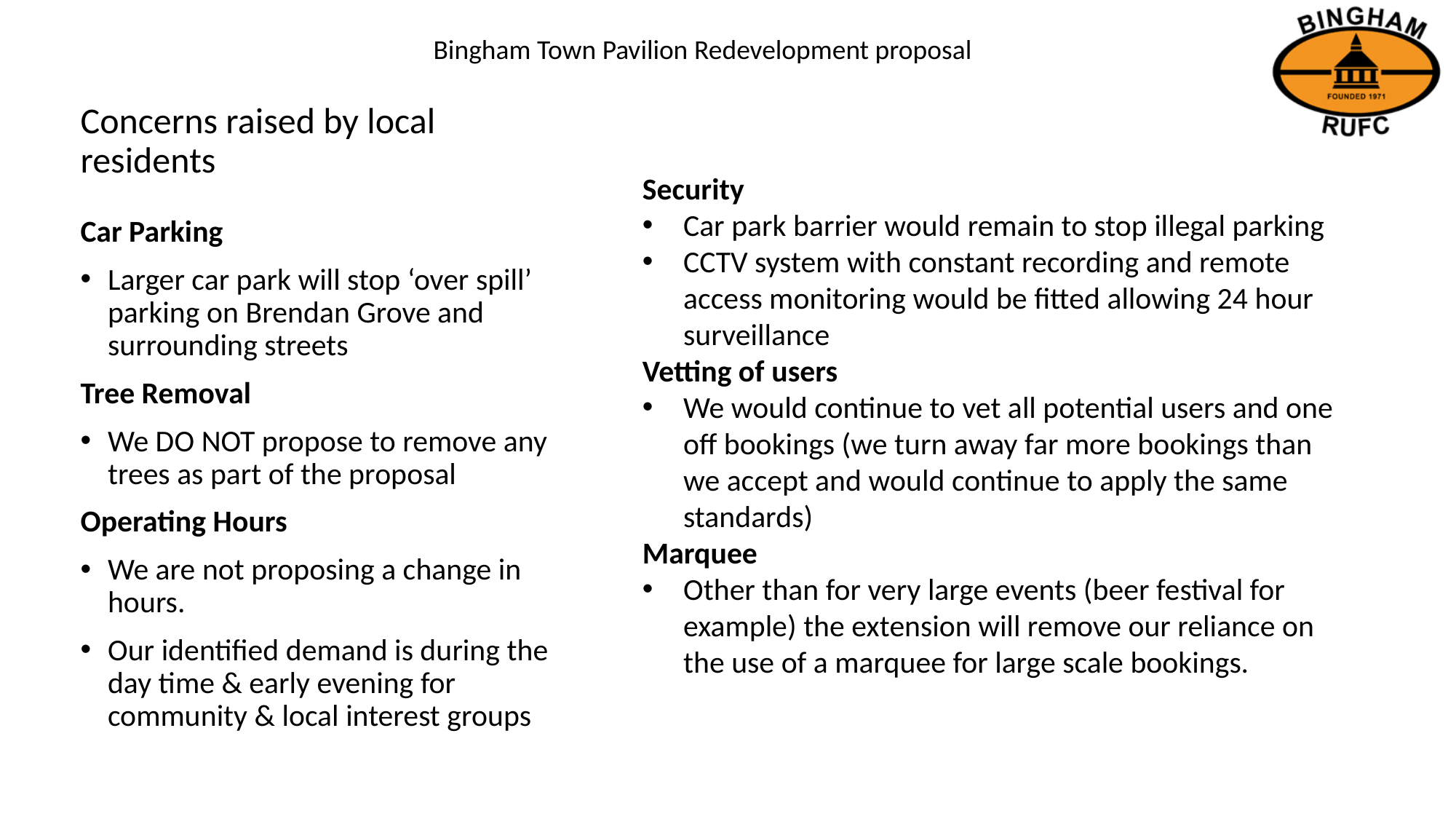

Bingham Town Pavilion Redevelopment proposal
Concerns raised by local residents
Car Parking
Larger car park will stop ‘over spill’ parking on Brendan Grove and surrounding streets
Tree Removal
We DO NOT propose to remove any trees as part of the proposal
Operating Hours
We are not proposing a change in hours.
Our identified demand is during the day time & early evening for community & local interest groups

Security
Car park barrier would remain to stop illegal parking
CCTV system with constant recording and remote access monitoring would be fitted allowing 24 hour surveillance
Vetting of users
We would continue to vet all potential users and one off bookings (we turn away far more bookings than we accept and would continue to apply the same standards)
Marquee
Other than for very large events (beer festival for example) the extension will remove our reliance on the use of a marquee for large scale bookings.